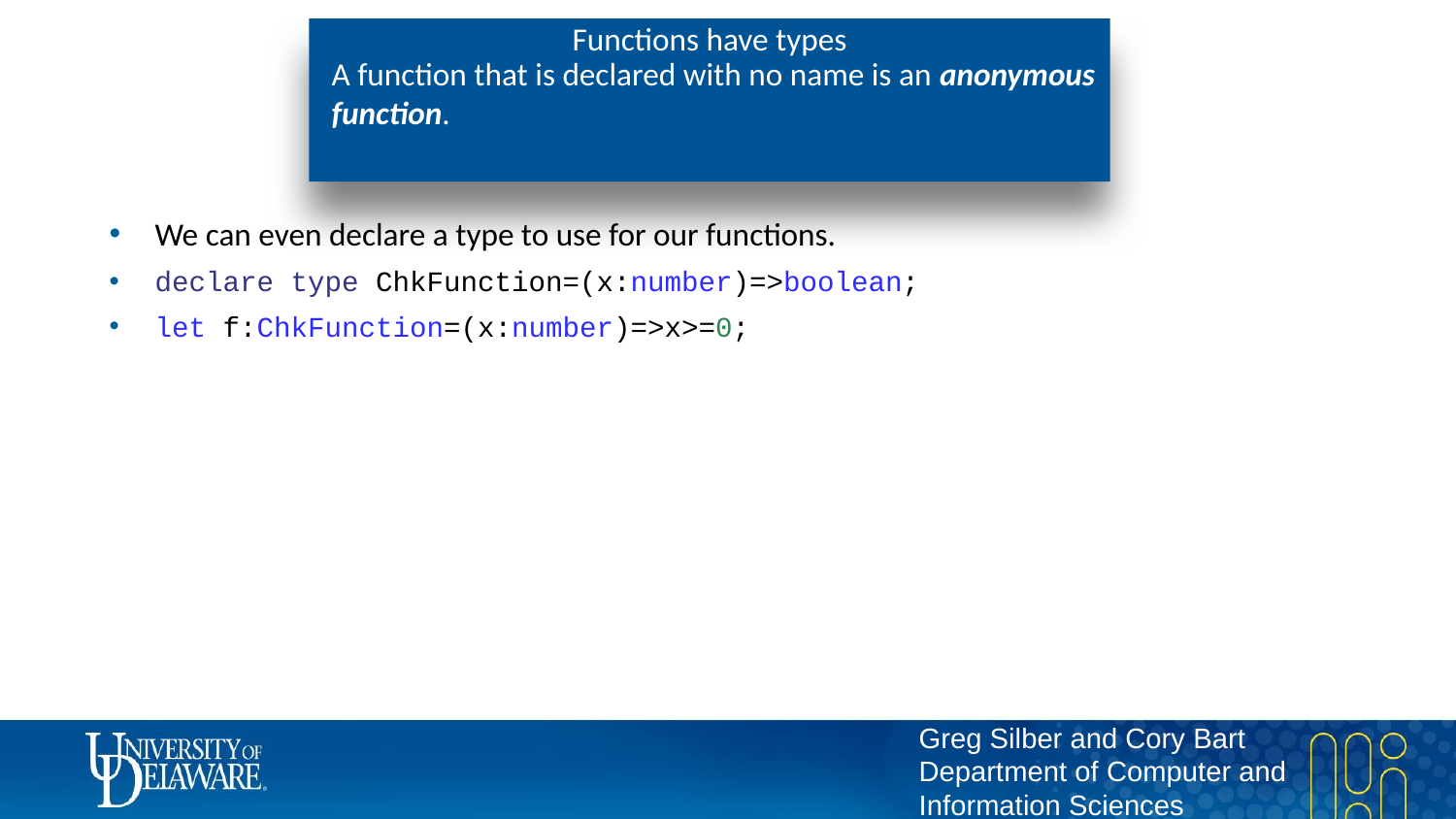

# Functions have types
A function that is declared with no name is an anonymous function.
We can even declare a type to use for our functions.
declare type ChkFunction=(x:number)=>boolean;
let f:ChkFunction=(x:number)=>x>=0;